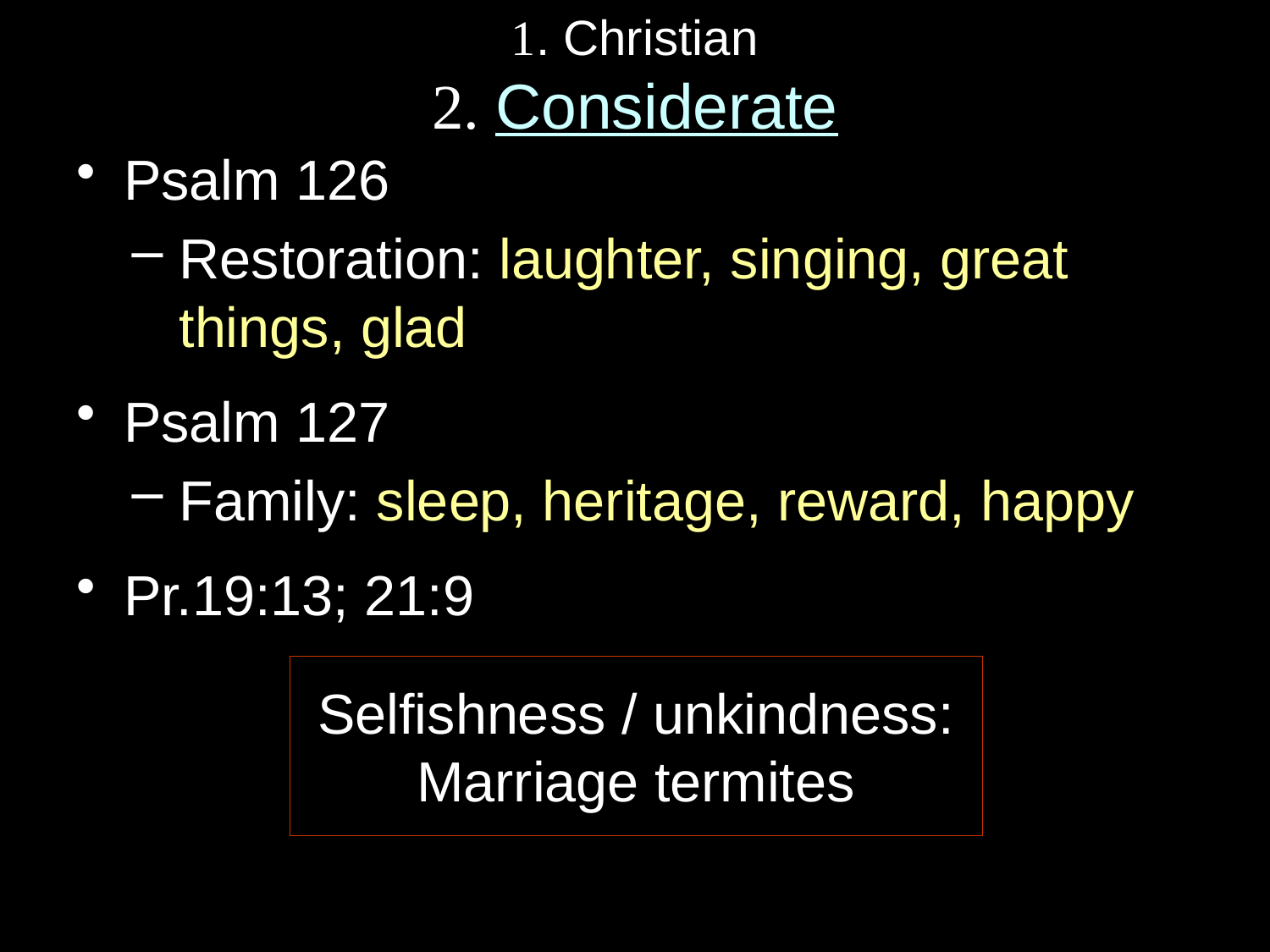

# 1. Christian 2. Considerate
Psalm 126
Restoration: laughter, singing, great things, glad
Psalm 127
Family: sleep, heritage, reward, happy
Pr.19:13; 21:9
Selfishness / unkindness:
Marriage termites